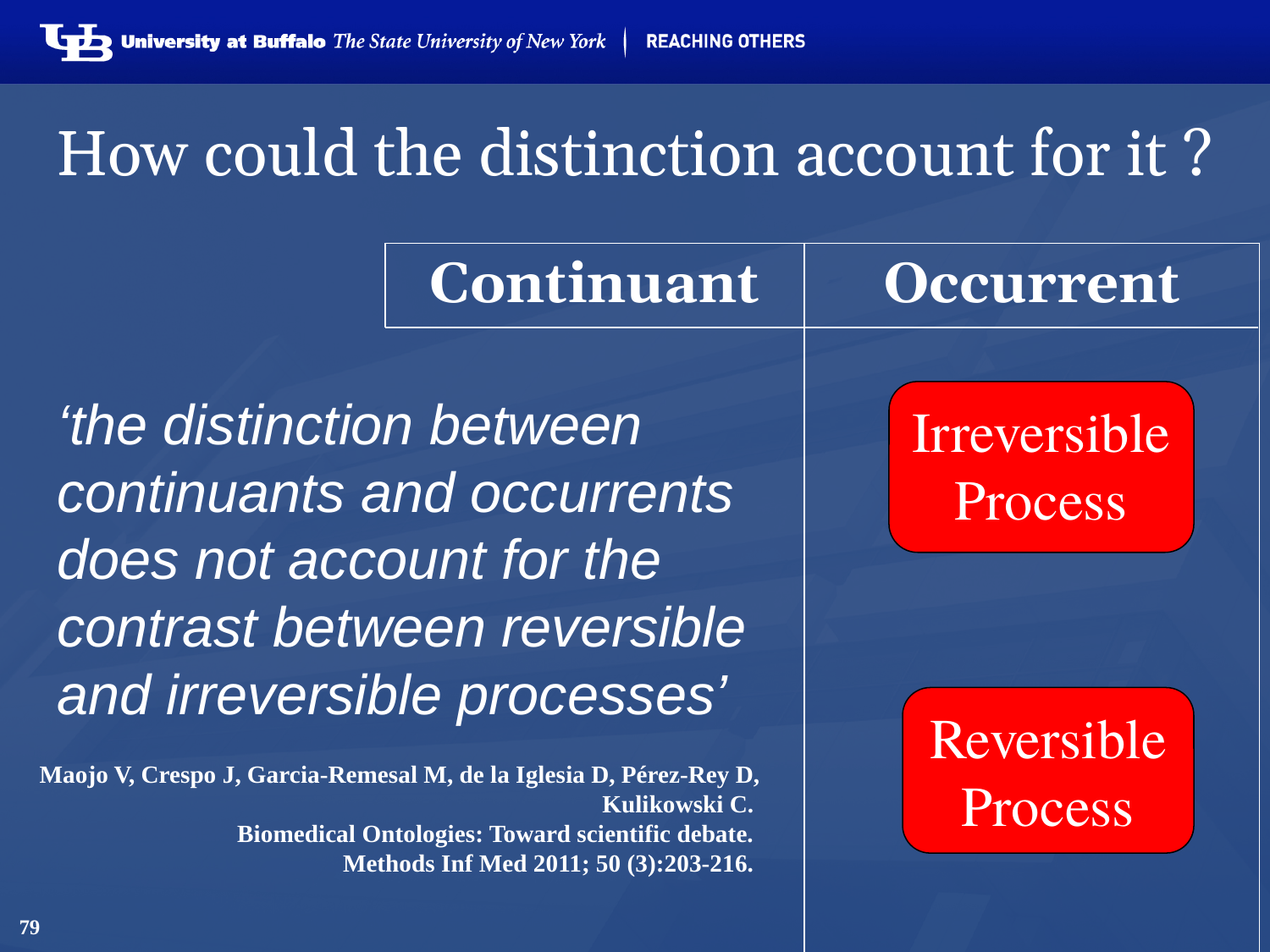

# How could the distinction account for it ?
| Continuant | Occurrent |
| --- | --- |
|  |  |
|  |  |
‘the distinction between
continuants and occurrents does not account for the contrast between reversible
and irreversible processes’
Irreversible Process
Reversible Process
Maojo V, Crespo J, Garcia-Remesal M, de la Iglesia D, Pérez-Rey D, Kulikowski C.
Biomedical Ontologies: Toward scientific debate.
Methods Inf Med 2011; 50 (3):203-216.
79